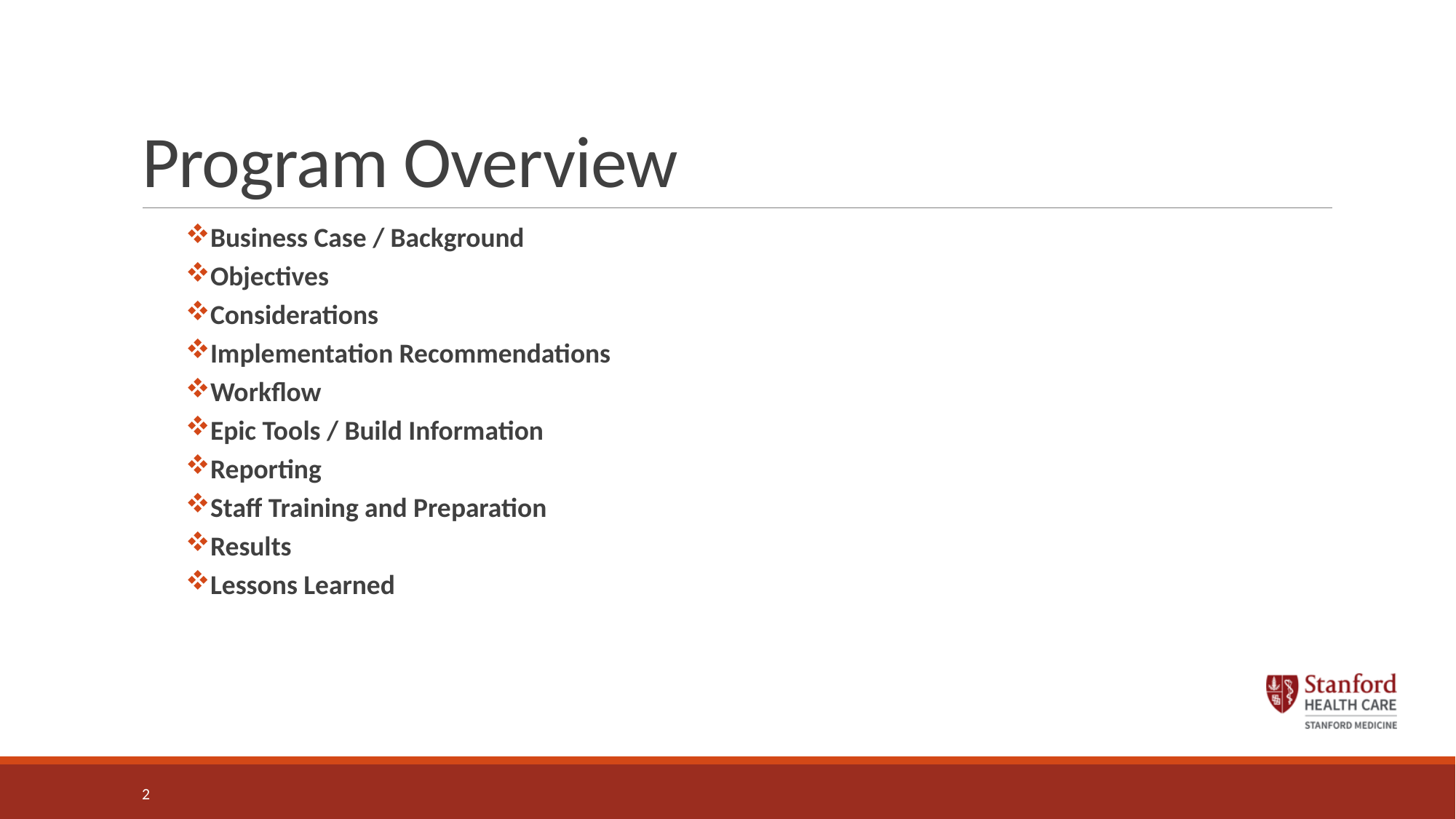

# Program Overview
Business Case / Background
Objectives
Considerations
Implementation Recommendations
Workflow
Epic Tools / Build Information
Reporting
Staff Training and Preparation
Results
Lessons Learned
2